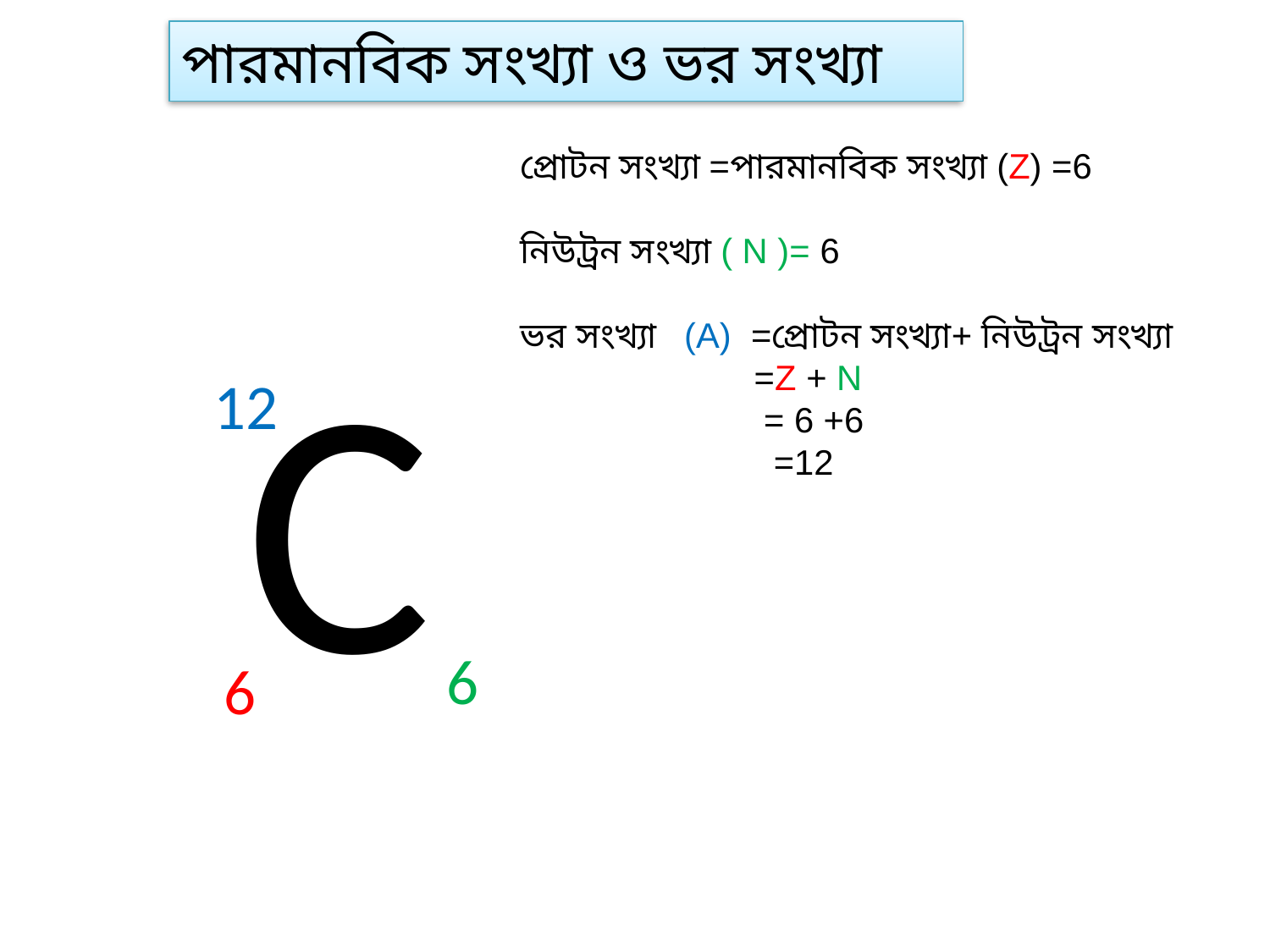

পারমানবিক সংখ্যা ও ভর সংখ্যা
প্রোটন সংখ্যা =পারমানবিক সংখ্যা (Z) =6

নিউট্রন সংখ্যা ( N )= 6

ভর সংখ্যা   (A)  =প্রোটন সংখ্যা+ নিউট্রন সংখ্যা
                        =Z + N
                         = 6 +6
                          =12
C
12
6
6